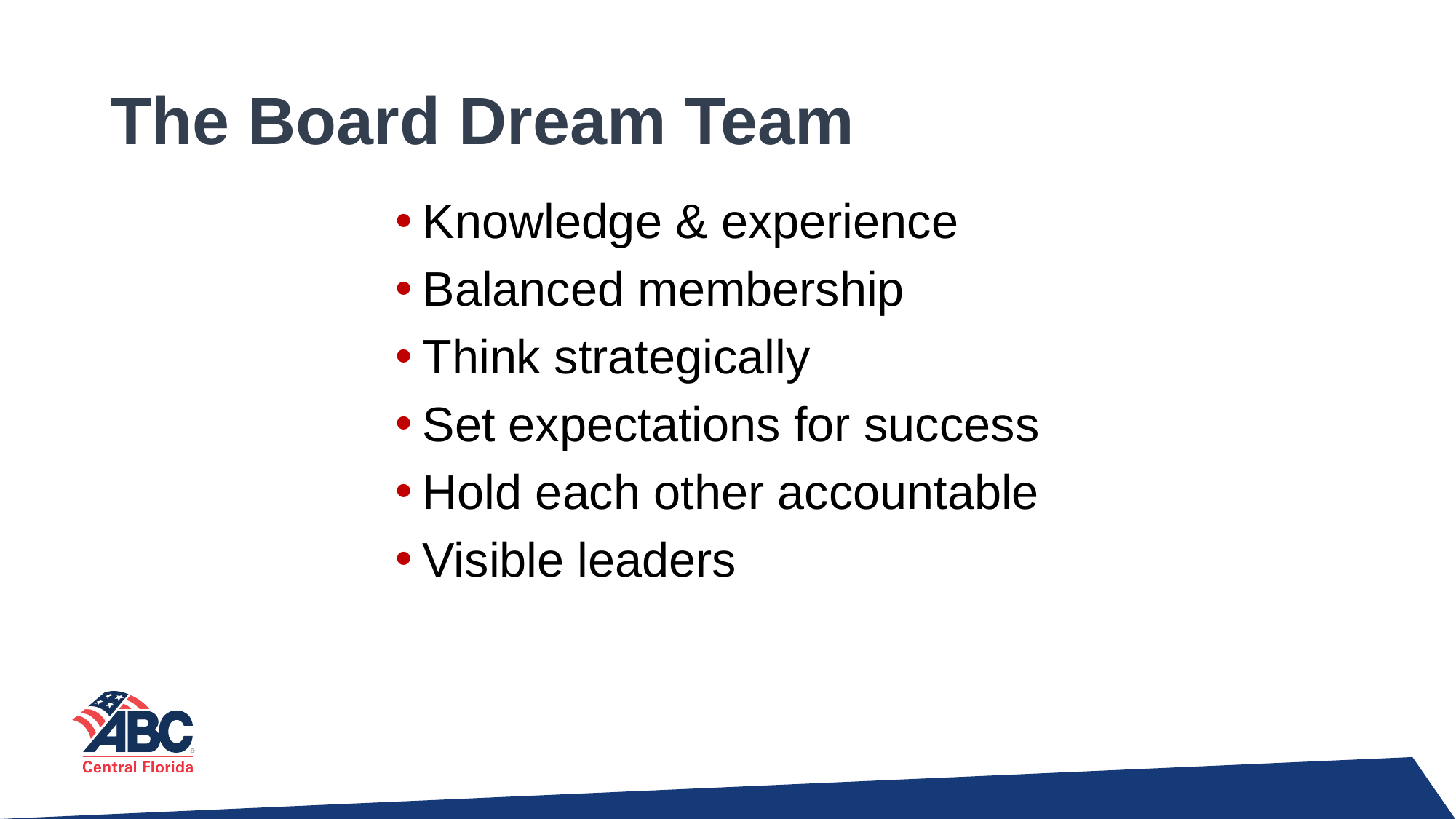

# The Board Dream Team
Knowledge & experience
Balanced membership
Think strategically
Set expectations for success
Hold each other accountable
Visible leaders